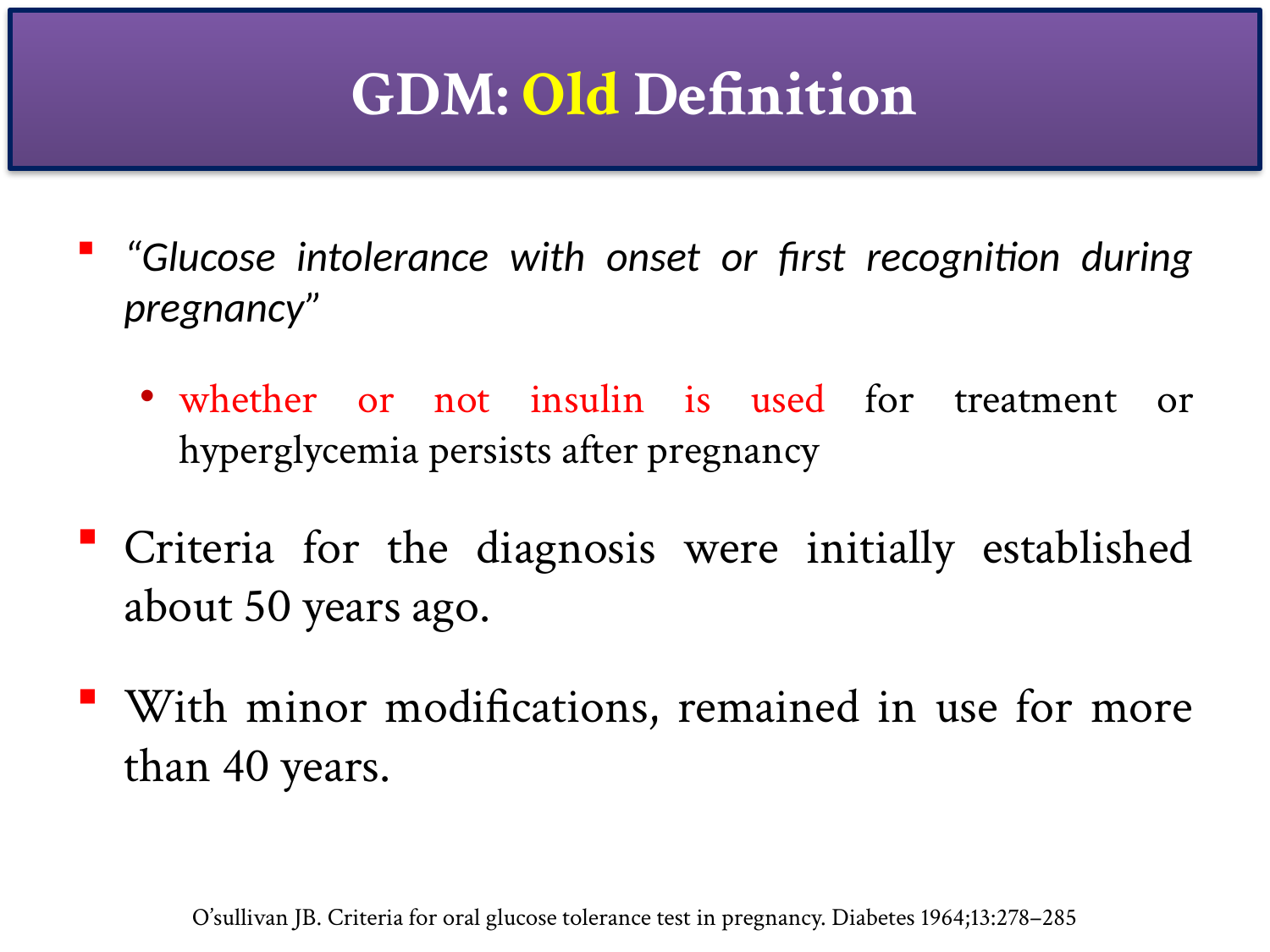

# GDM: Old Definition
“Glucose intolerance with onset or first recognition during pregnancy”
whether or not insulin is used for treatment or hyperglycemia persists after pregnancy
Criteria for the diagnosis were initially established about 50 years ago.
With minor modifications, remained in use for more than 40 years.
O’sullivan JB. Criteria for oral glucose tolerance test in pregnancy. Diabetes 1964;13:278–285